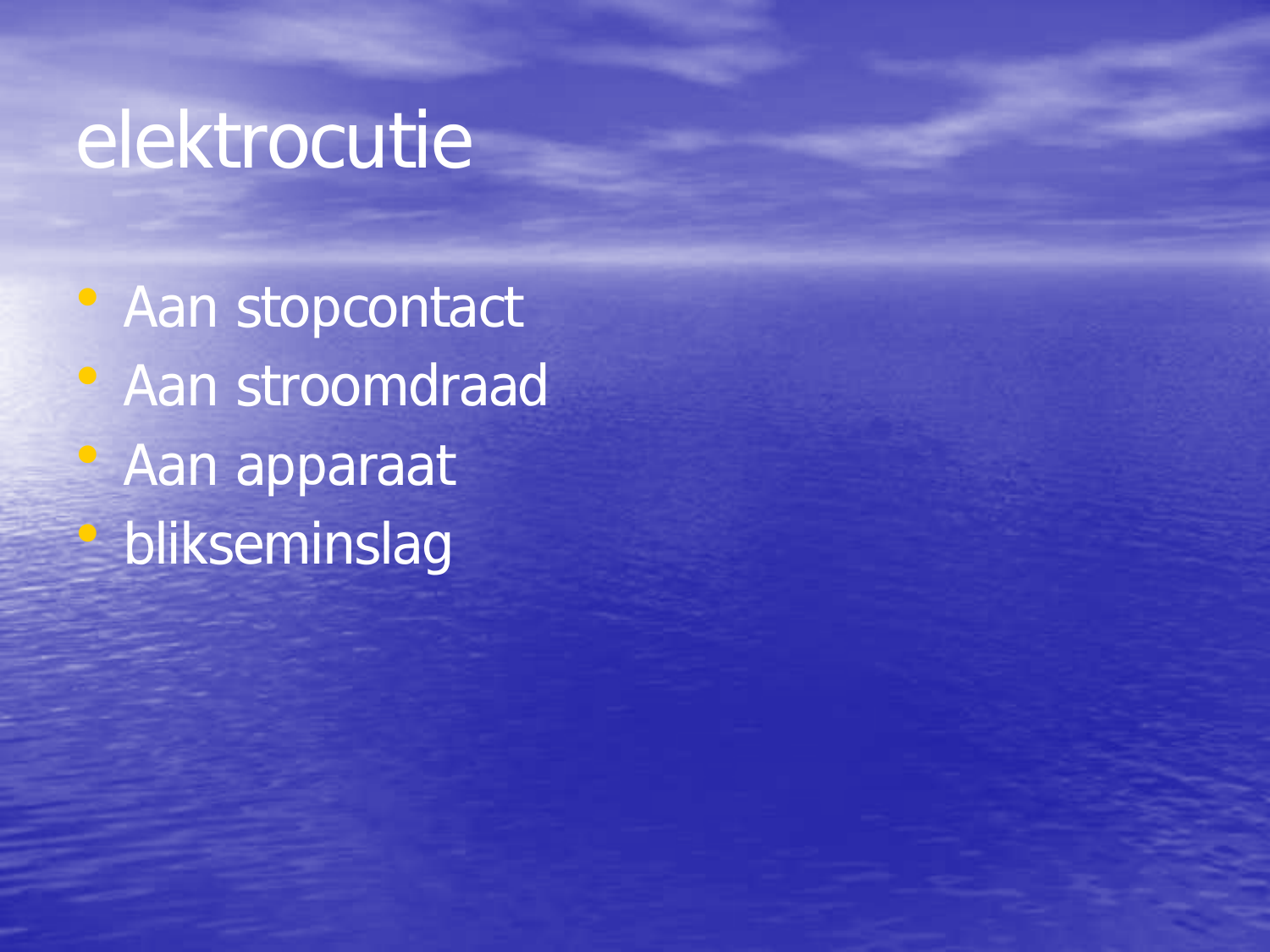

elektrocutie
Aan stopcontact
Aan stroomdraad
Aan apparaat
blikseminslag